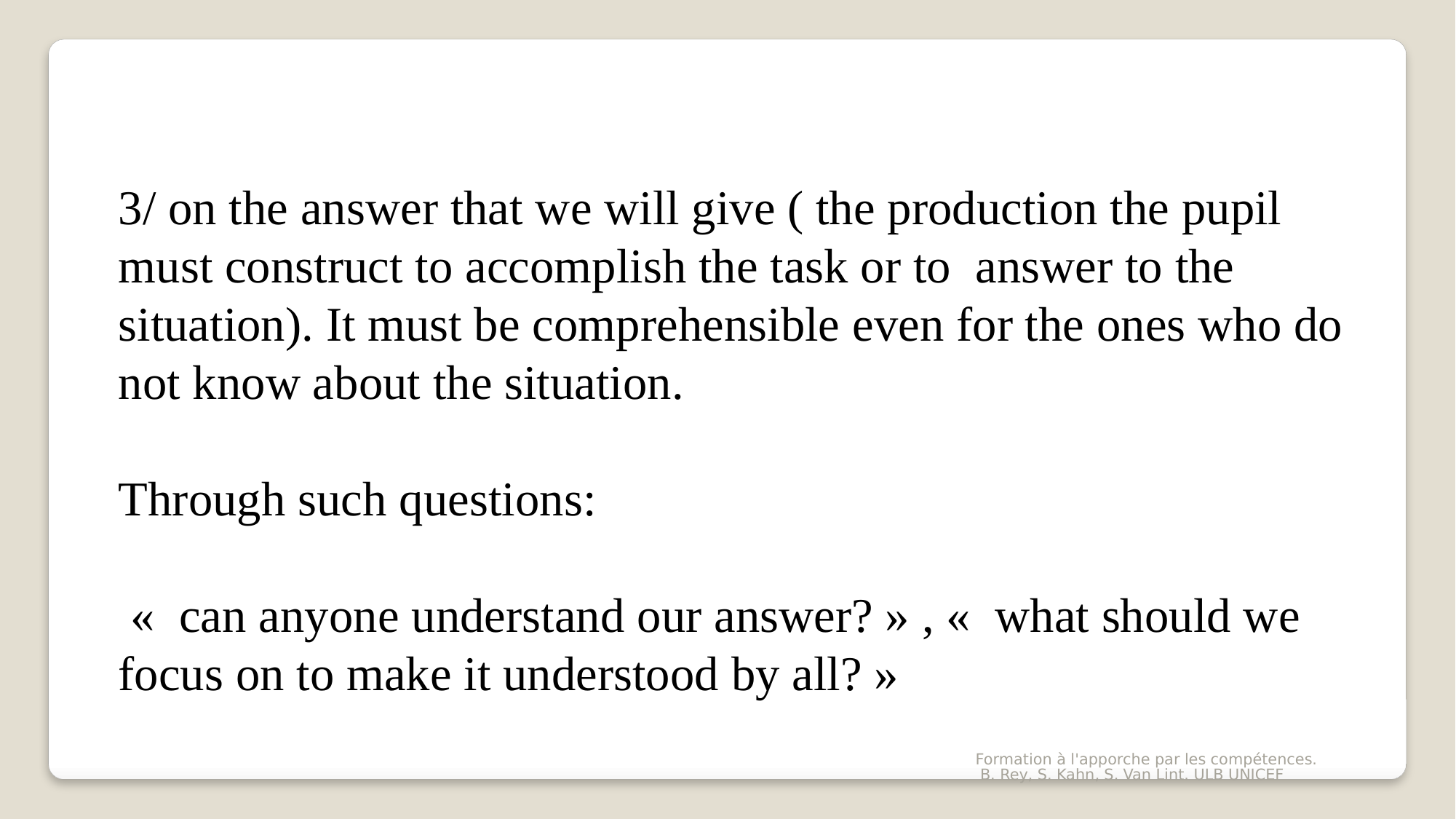

3/ on the answer that we will give ( the production the pupil must construct to accomplish the task or to  answer to the situation). It must be comprehensible even for the ones who do not know about the situation.

Through such questions:

 «  can anyone understand our answer? » , «  what should we focus on to make it understood by all? »

Formation à l'apporche par les compétences. B. Rey, S. Kahn, S. Van Lint. ULB UNICEF